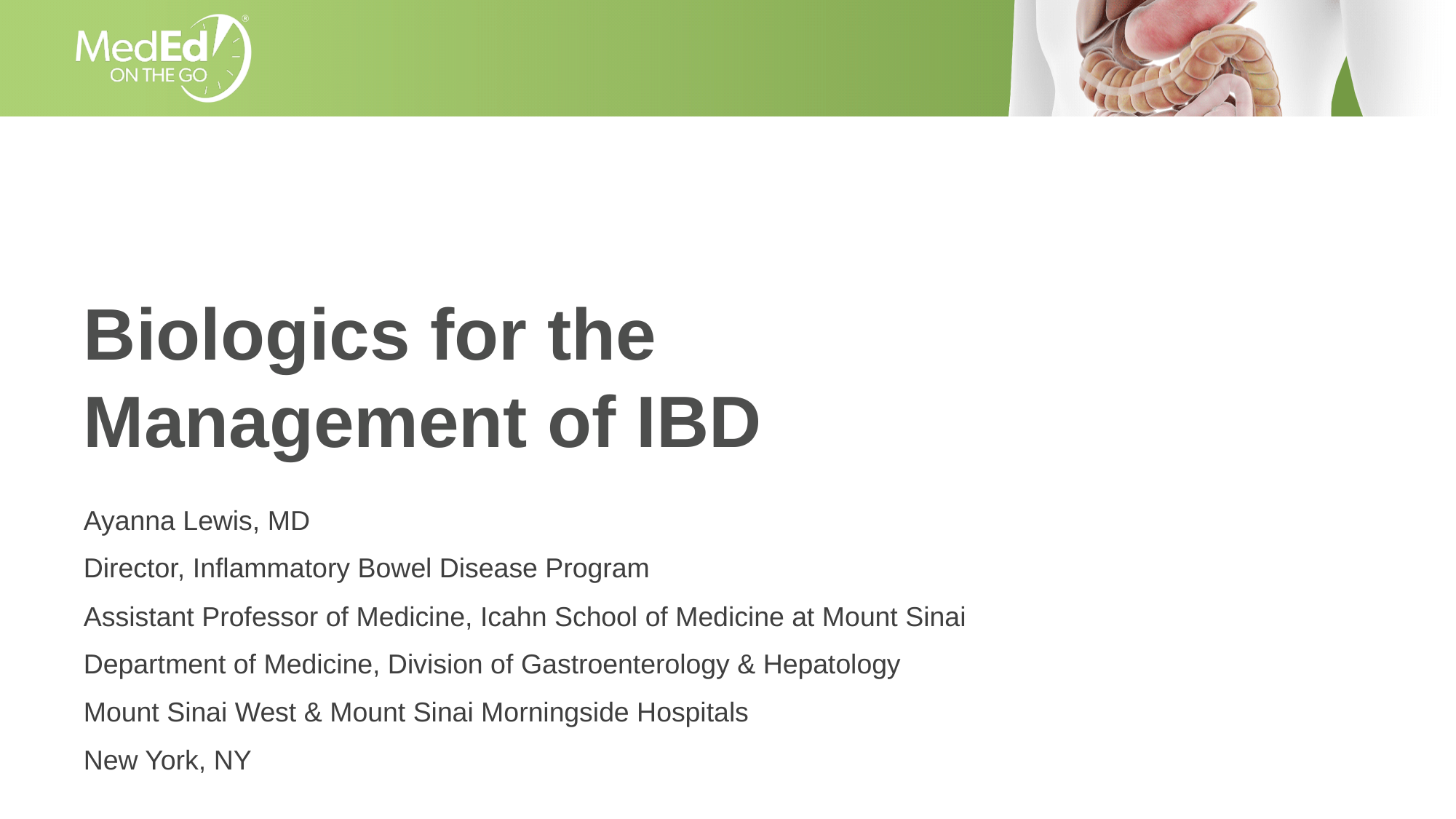

# Biologics for the Management of IBD
Ayanna Lewis, MD
Director, Inflammatory Bowel Disease Program
Assistant Professor of Medicine, Icahn School of Medicine at Mount Sinai
Department of Medicine, Division of Gastroenterology & Hepatology
Mount Sinai West & Mount Sinai Morningside Hospitals
New York, NY